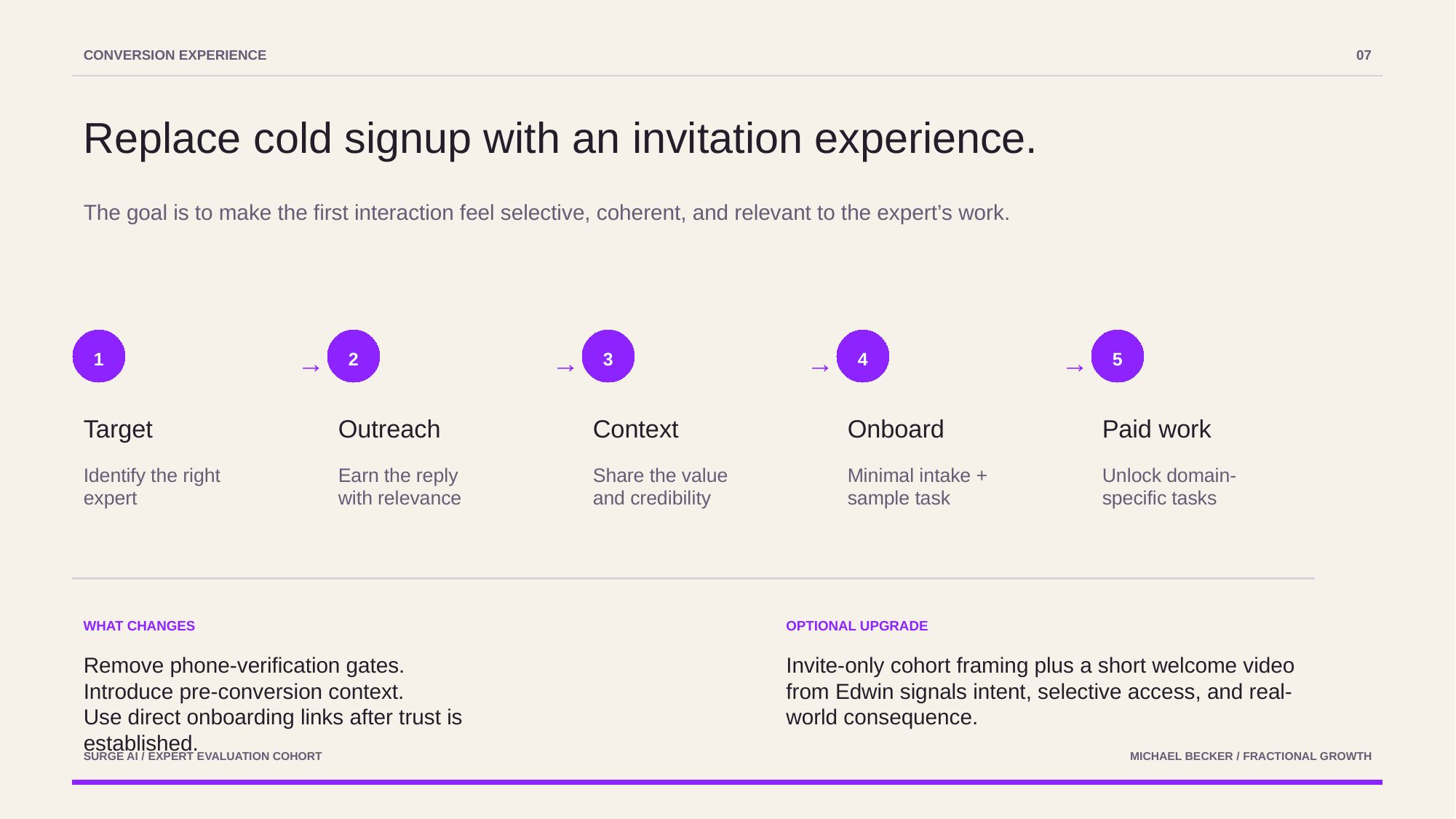

CONVERSION EXPERIENCE
07

Replace cold signup with an invitation experience.
The goal is to make the first interaction feel selective, coherent, and relevant to the expert’s work.

→
→
→
→
1
2
3
4
5
Target
Outreach
Context
Onboard
Paid work
Identify the right
expert
Earn the reply
with relevance
Share the value
and credibility
Minimal intake +
sample task
Unlock domain-
specific tasks

WHAT CHANGES
OPTIONAL UPGRADE
Remove phone-verification gates.
Introduce pre-conversion context.
Use direct onboarding links after trust is established.
Invite-only cohort framing plus a short welcome video from Edwin signals intent, selective access, and real-world consequence.
SURGE AI / EXPERT EVALUATION COHORT
MICHAEL BECKER / FRACTIONAL GROWTH